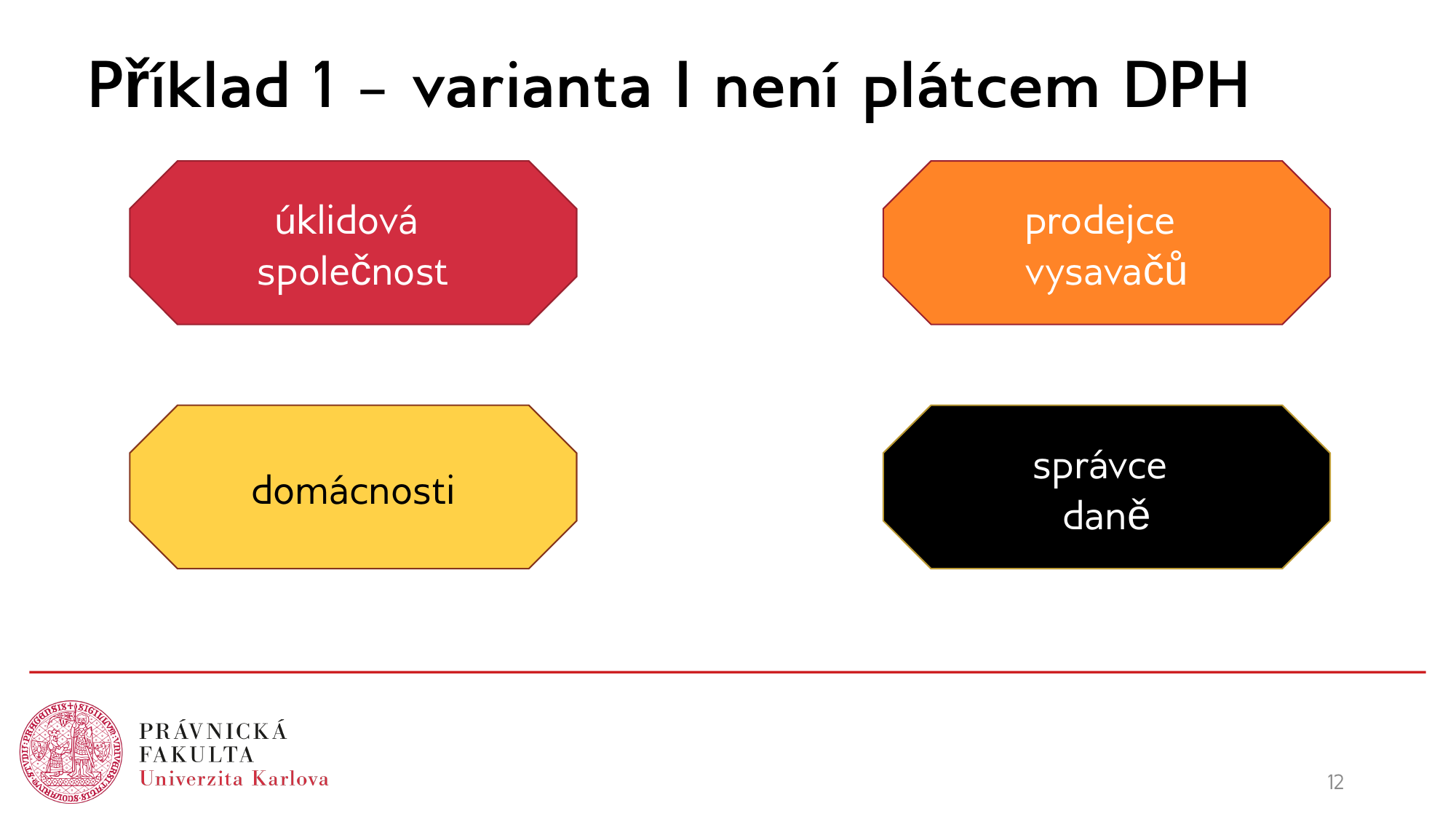

# Příklad 1 – varianta I není plátcem DPH
úklidová
společnost
prodejce
vysavačů
správce
daně
domácnosti
12